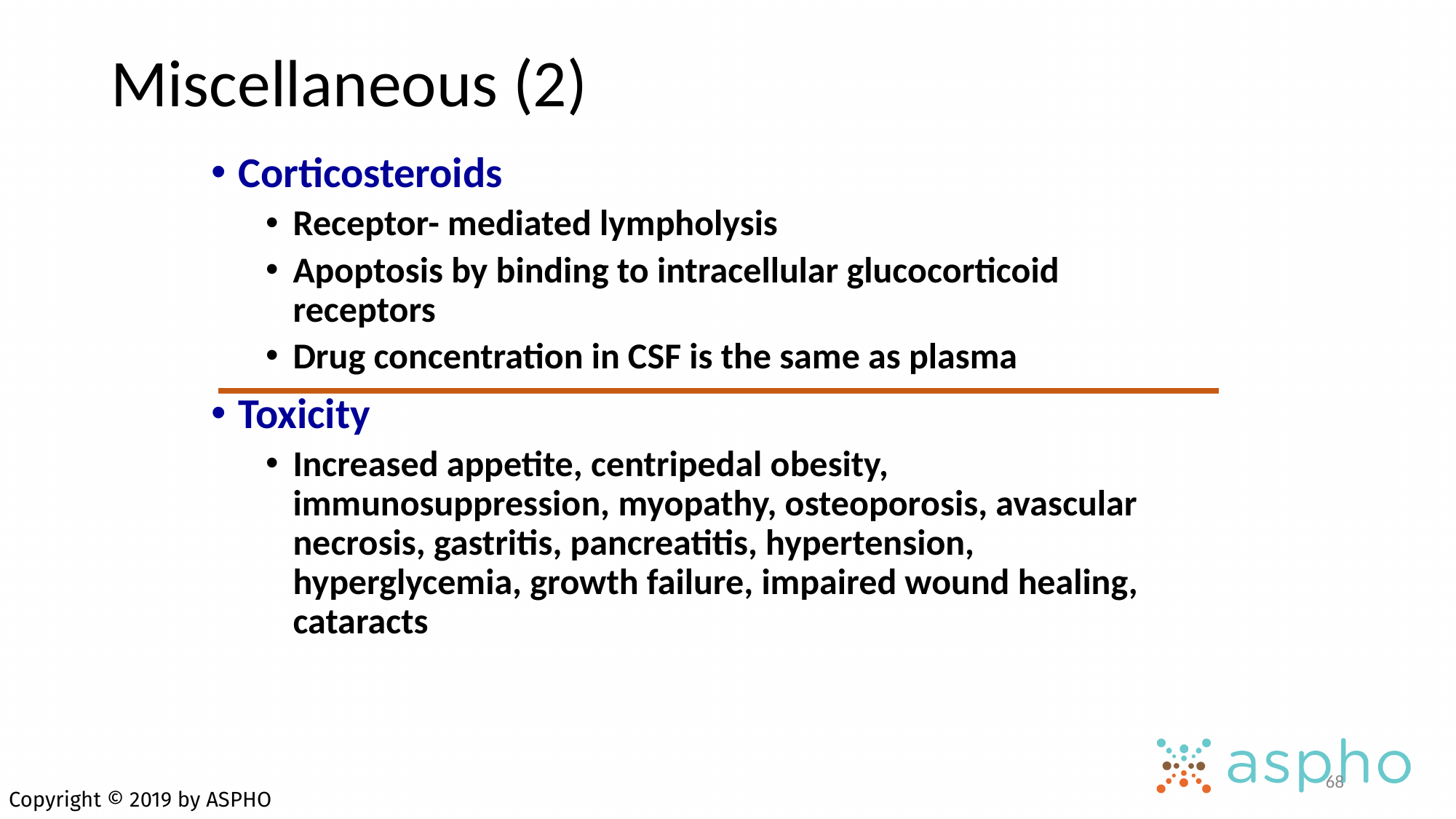

# Miscellaneous (2)
Corticosteroids
Receptor- mediated lympholysis
Apoptosis by binding to intracellular glucocorticoid receptors
Drug concentration in CSF is the same as plasma
Toxicity
Increased appetite, centripedal obesity, immunosuppression, myopathy, osteoporosis, avascular necrosis, gastritis, pancreatitis, hypertension, hyperglycemia, growth failure, impaired wound healing, cataracts

68
Copyright © 2019 by ASPHO